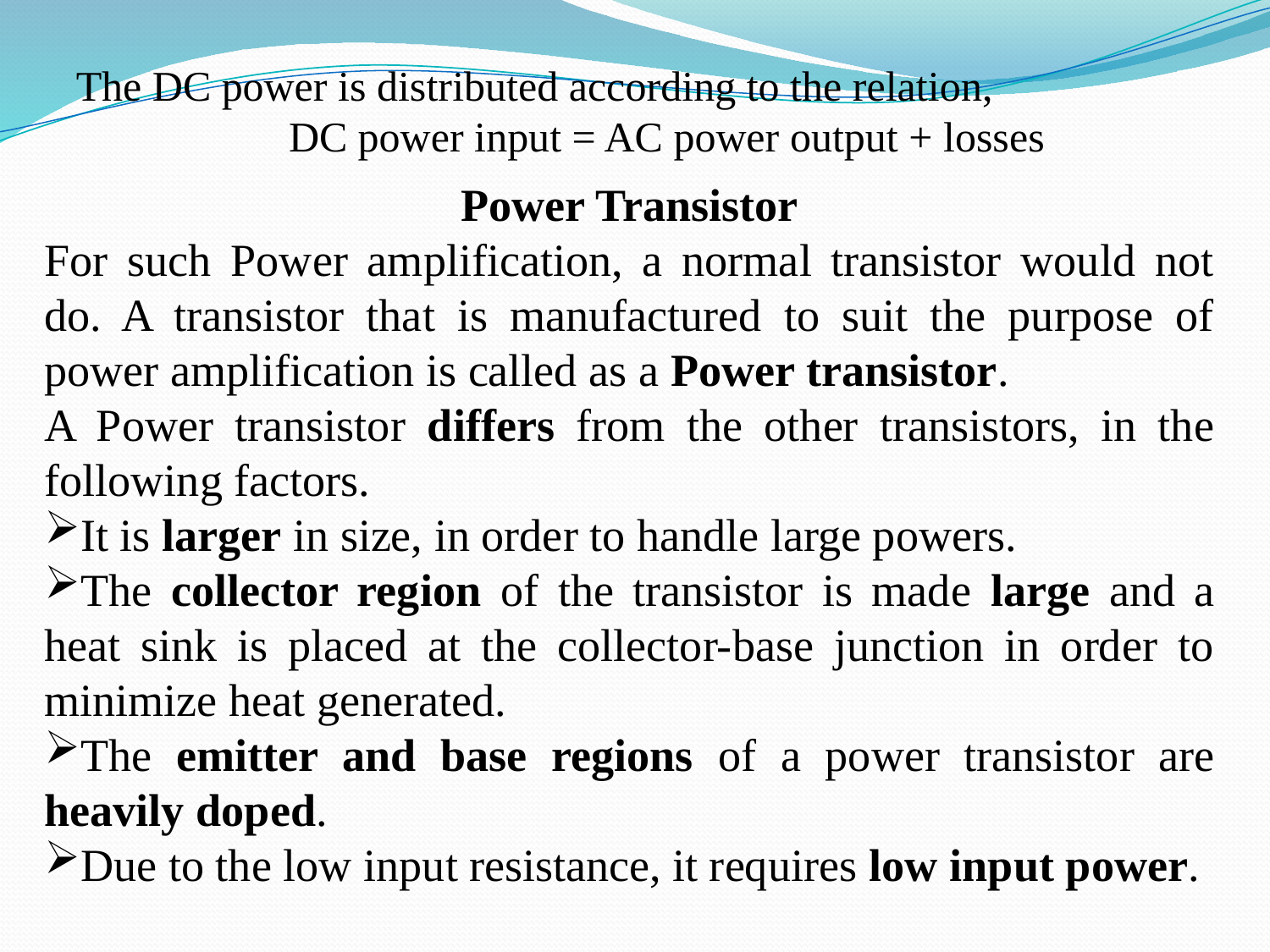

The DC power is distributed according to the relation,
DC power input = AC power output + losses
Power Transistor
For such Power amplification, a normal transistor would not do. A transistor that is manufactured to suit the purpose of power amplification is called as a Power transistor.
A Power transistor differs from the other transistors, in the following factors.
It is larger in size, in order to handle large powers.
The collector region of the transistor is made large and a heat sink is placed at the collector-base junction in order to minimize heat generated.
The emitter and base regions of a power transistor are heavily doped.
Due to the low input resistance, it requires low input power.